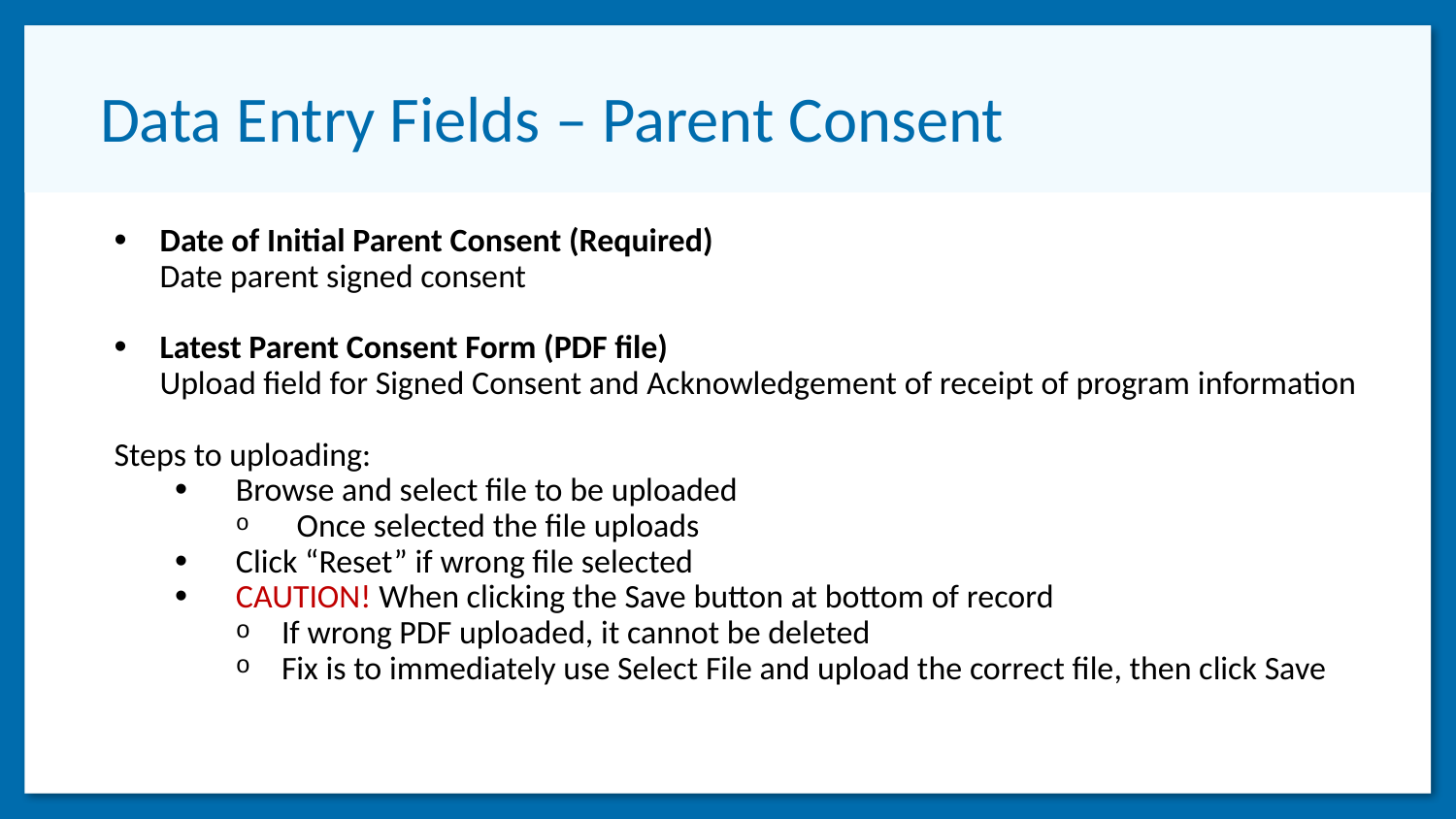

# Data Entry Fields – Parent Consent
Date of Initial Parent Consent (Required)
Date parent signed consent

Latest Parent Consent Form (PDF file)
Upload field for Signed Consent and Acknowledgement of receipt of program information

Steps to uploading:
Browse and select file to be uploaded
Once selected the file uploads
Click “Reset” if wrong file selected
CAUTION! When clicking the Save button at bottom of record
If wrong PDF uploaded, it cannot be deleted
Fix is to immediately use Select File and upload the correct file, then click Save